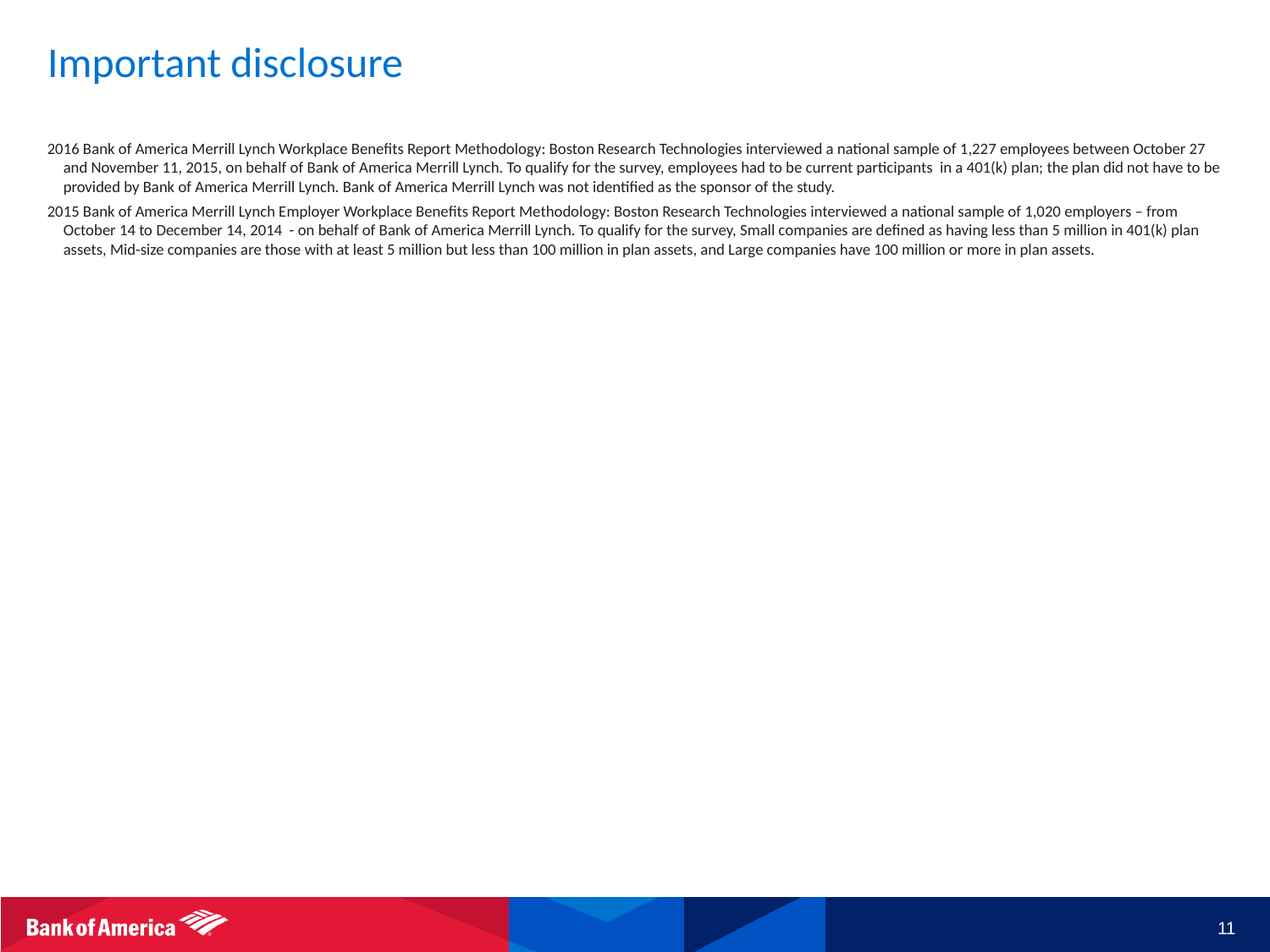

Important disclosure

2016 Bank of America Merrill Lynch Workplace Benefits Report Methodology: Boston Research Technologies interviewed a national sample of 1,227 employees between October 27 and November 11, 2015, on behalf of Bank of America Merrill Lynch. To qualify for the survey, employees had to be current participants  in a 401(k) plan; the plan did not have to be provided by Bank of America Merrill Lynch. Bank of America Merrill Lynch was not identified as the sponsor of the study.
2015 Bank of America Merrill Lynch Employer Workplace Benefits Report Methodology: Boston Research Technologies interviewed a national sample of 1,020 employers – from October 14 to December 14, 2014  - on behalf of Bank of America Merrill Lynch. To qualify for the survey, Small companies are defined as having less than 5 million in 401(k) plan assets, Mid-size companies are those with at least 5 million but less than 100 million in plan assets, and Large companies have 100 million or more in plan assets.

11